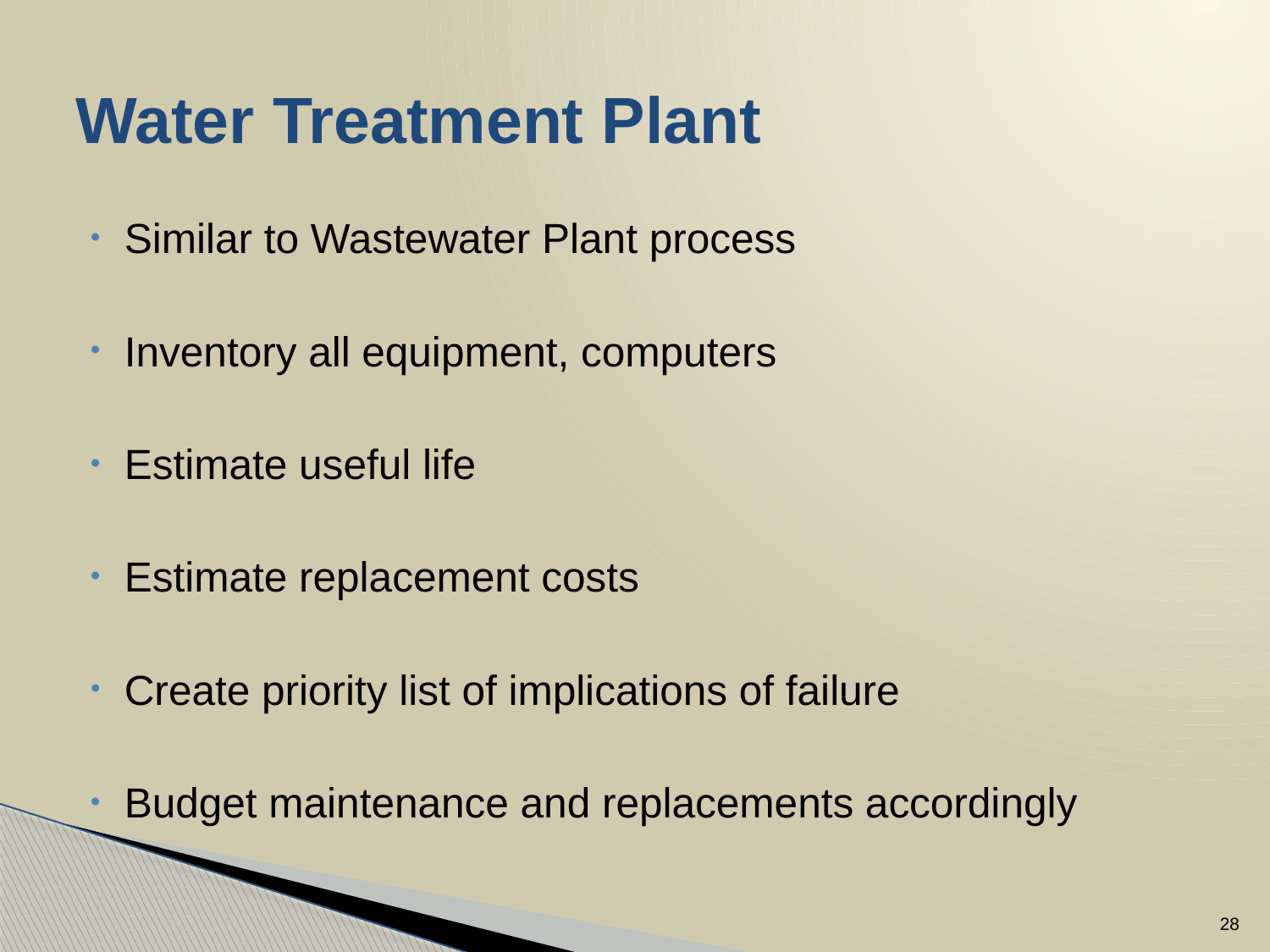

# Water Treatment Plant
Similar to Wastewater Plant process

Inventory all equipment, computers

Estimate useful life

Estimate replacement costs

Create priority list of implications of failure

Budget maintenance and replacements accordingly
28